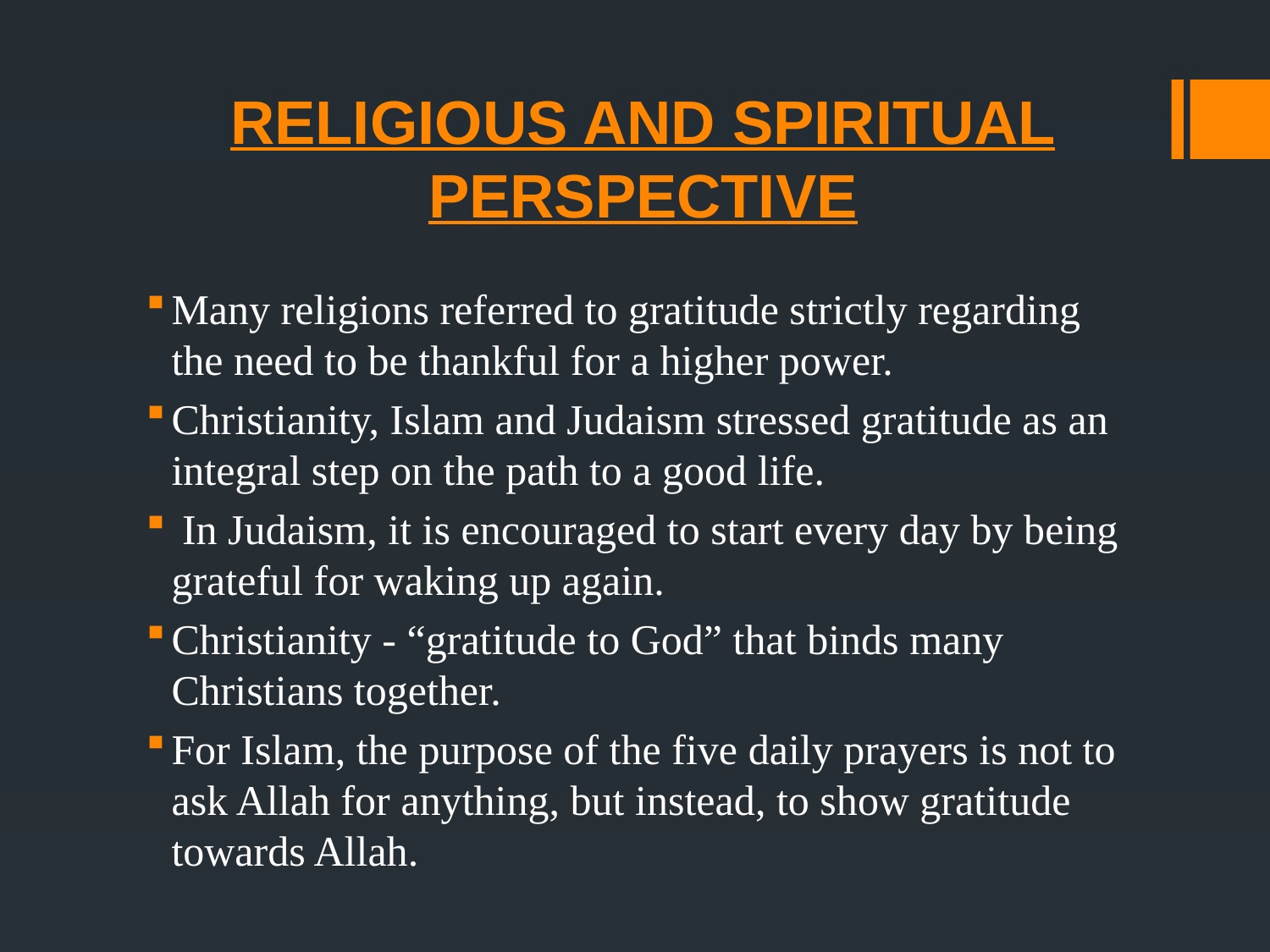

# RELIGIOUS AND SPIRITUAL PERSPECTIVE
Many religions referred to gratitude strictly regarding the need to be thankful for a higher power.
Christianity, Islam and Judaism stressed gratitude as an integral step on the path to a good life.
 In Judaism, it is encouraged to start every day by being grateful for waking up again.
Christianity - “gratitude to God” that binds many Christians together.
For Islam, the purpose of the five daily prayers is not to ask Allah for anything, but instead, to show gratitude towards Allah.